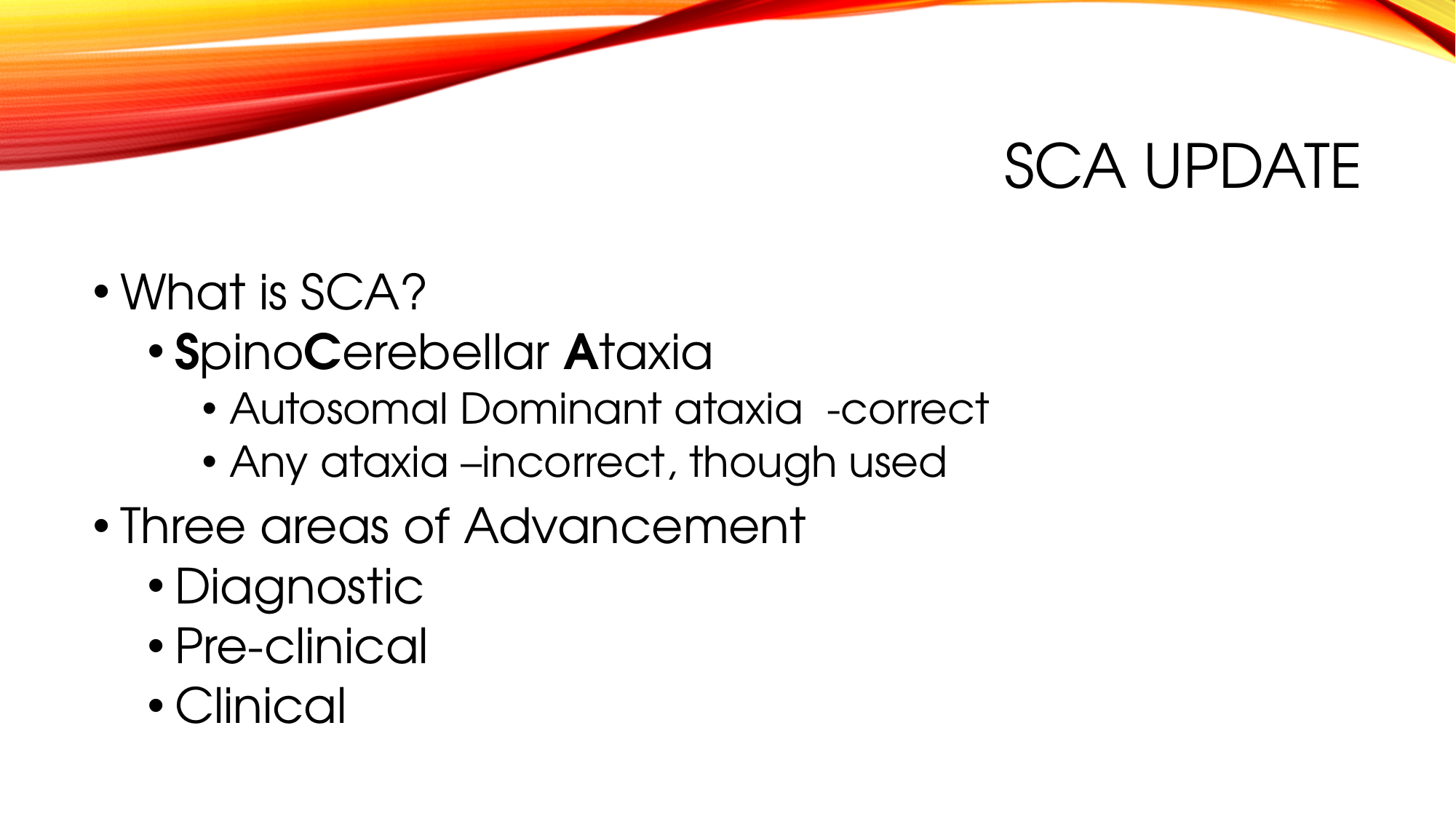

# Sca update
What is SCA?
SpinoCerebellar Ataxia
Autosomal Dominant ataxia  -correct
Any ataxia –incorrect, though used
Three areas of Advancement
Diagnostic
Pre-clinical
Clinical